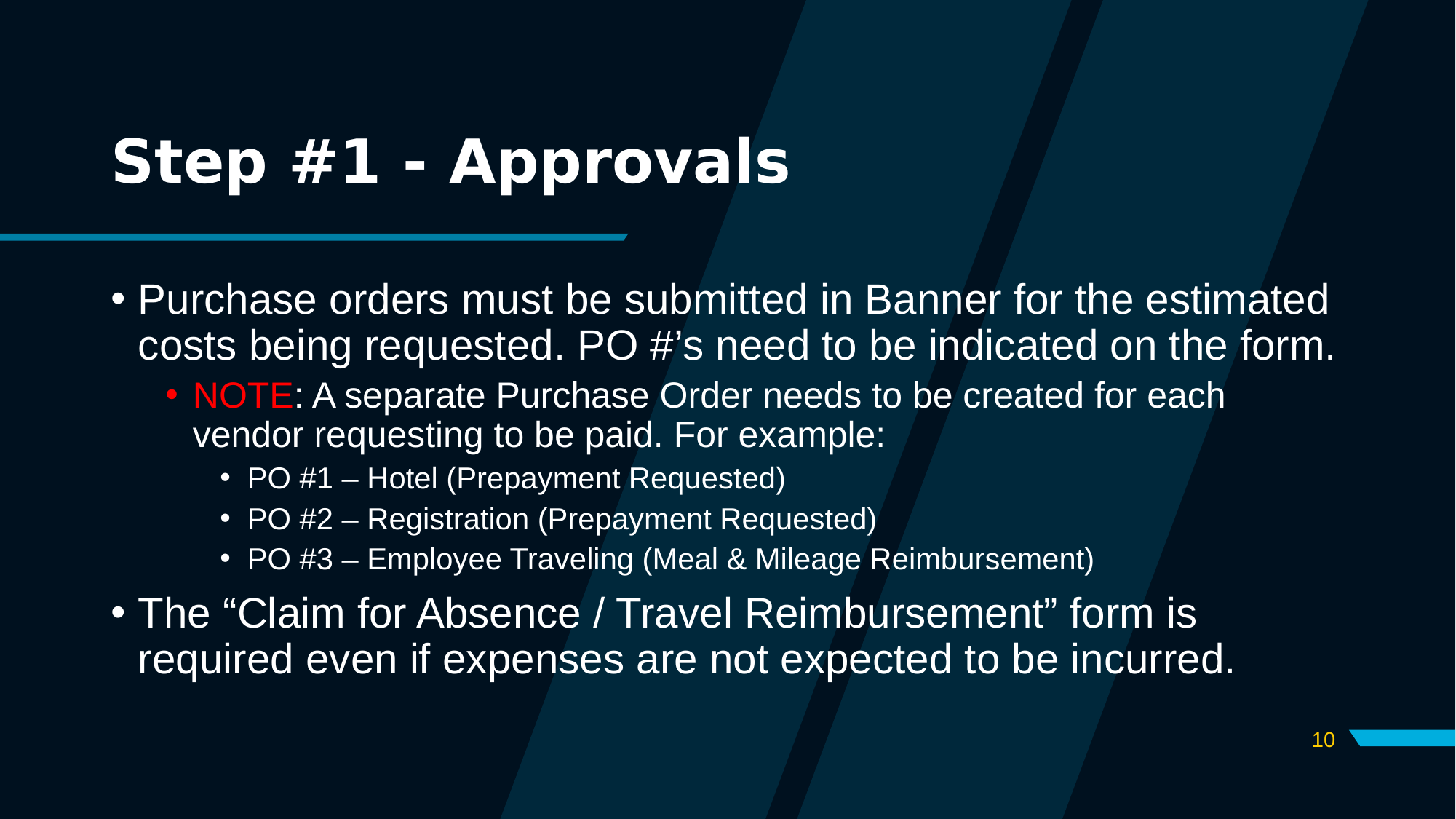

# Step #1 - Approvals
Purchase orders must be submitted in Banner for the estimated costs being requested. PO #’s need to be indicated on the form.
NOTE: A separate Purchase Order needs to be created for each vendor requesting to be paid. For example:
PO #1 – Hotel (Prepayment Requested)
PO #2 – Registration (Prepayment Requested)
PO #3 – Employee Traveling (Meal & Mileage Reimbursement)
The “Claim for Absence / Travel Reimbursement” form is required even if expenses are not expected to be incurred.
10